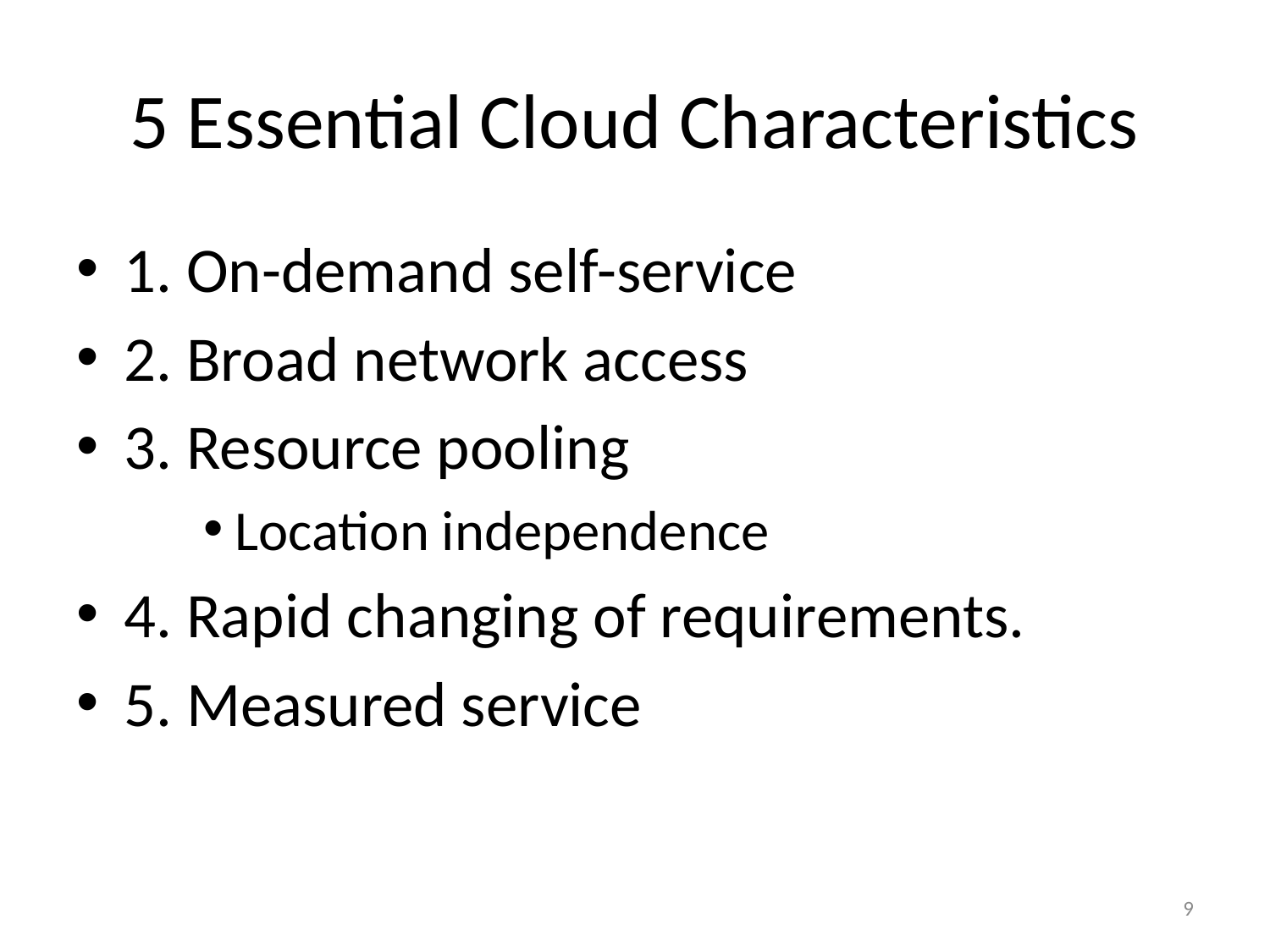

# 5 Essential Cloud Characteristics
1. On-demand self-service
2. Broad network access
3. Resource pooling
Location independence
4. Rapid changing of requirements.
5. Measured service
9